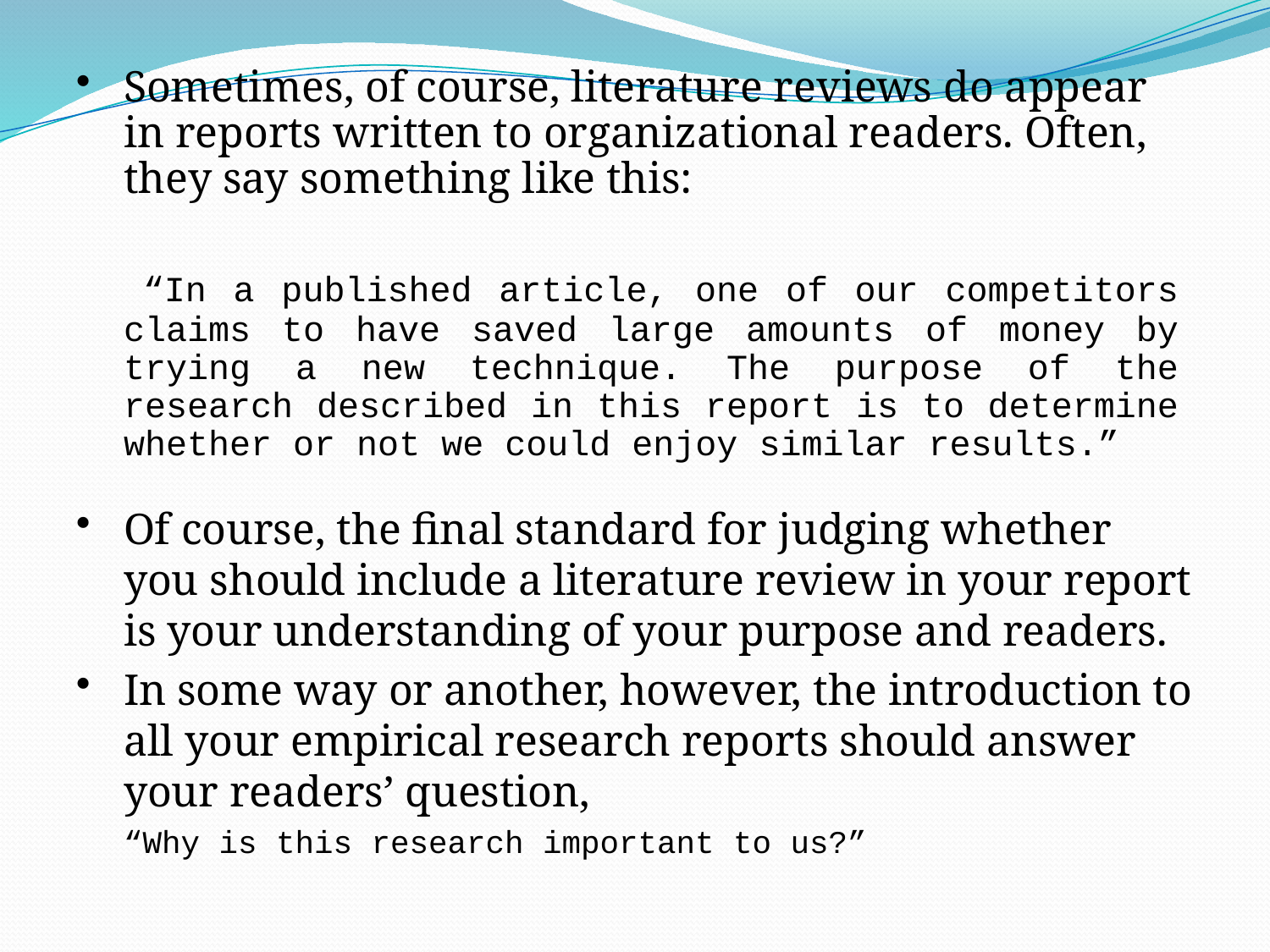

Sometimes, of course, literature reviews do appear in reports written to organizational readers. Often, they say something like this:

    “In a published article, one of our competitors claims to have saved large amounts of money by trying a new technique. The purpose of the research described in this report is to determine whether or not we could enjoy similar results.”
Of course, the final standard for judging whether you should include a literature review in your report is your understanding of your purpose and readers.
In some way or another, however, the introduction to all your empirical research reports should answer your readers’ question,
	“Why is this research important to us?”